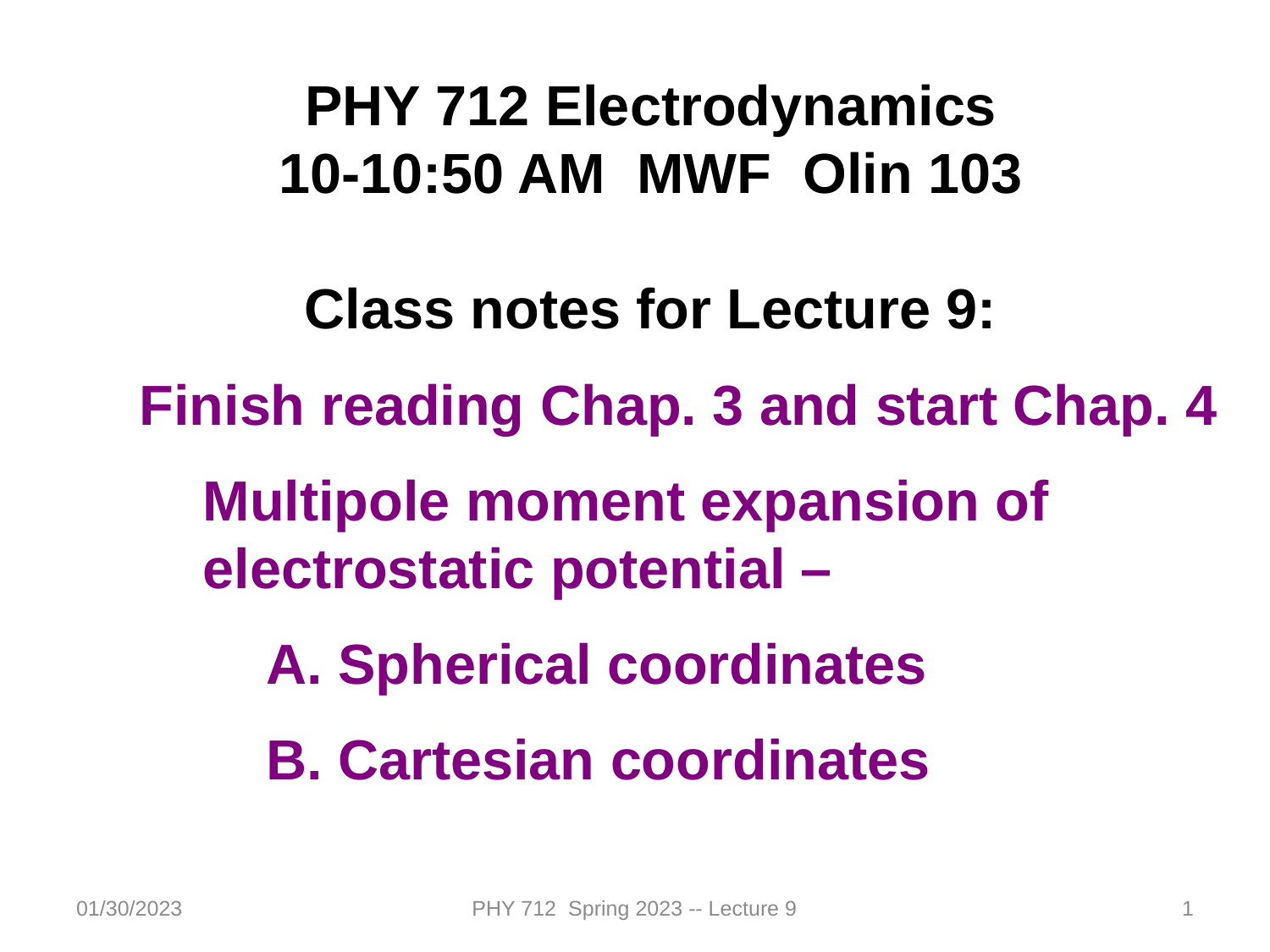

PHY 712 Electrodynamics
10-10:50 AM  MWF  Olin 103

Class notes for Lecture 9:
Finish reading Chap. 3 and start Chap. 4
Multipole moment expansion of electrostatic potential –
Spherical coordinates
Cartesian coordinates
01/30/2023
PHY 712  Spring 2023 -- Lecture 9
1